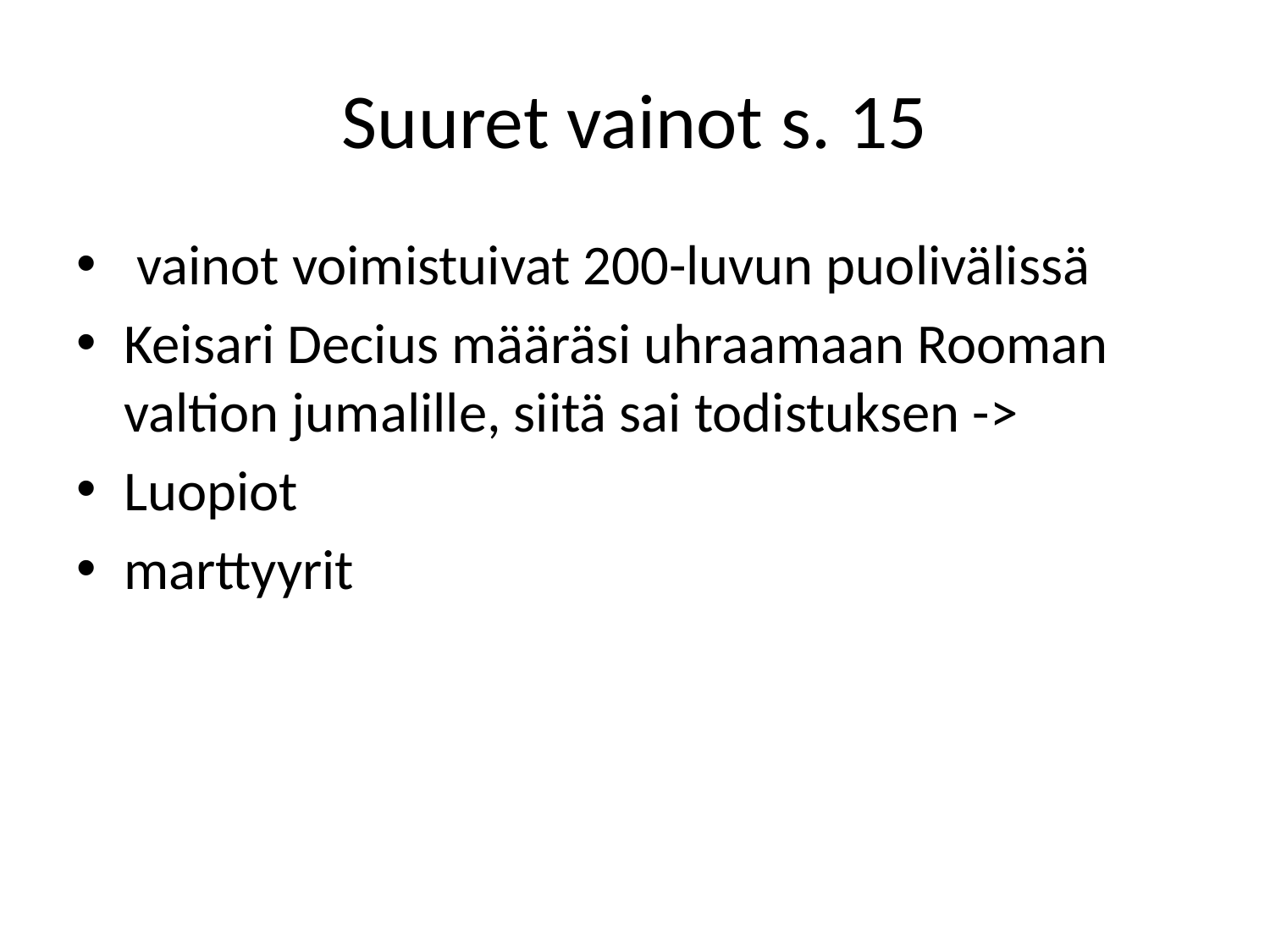

# Suuret vainot s. 15
 vainot voimistuivat 200-luvun puolivälissä
Keisari Decius määräsi uhraamaan Rooman valtion jumalille, siitä sai todistuksen ->
Luopiot
marttyyrit